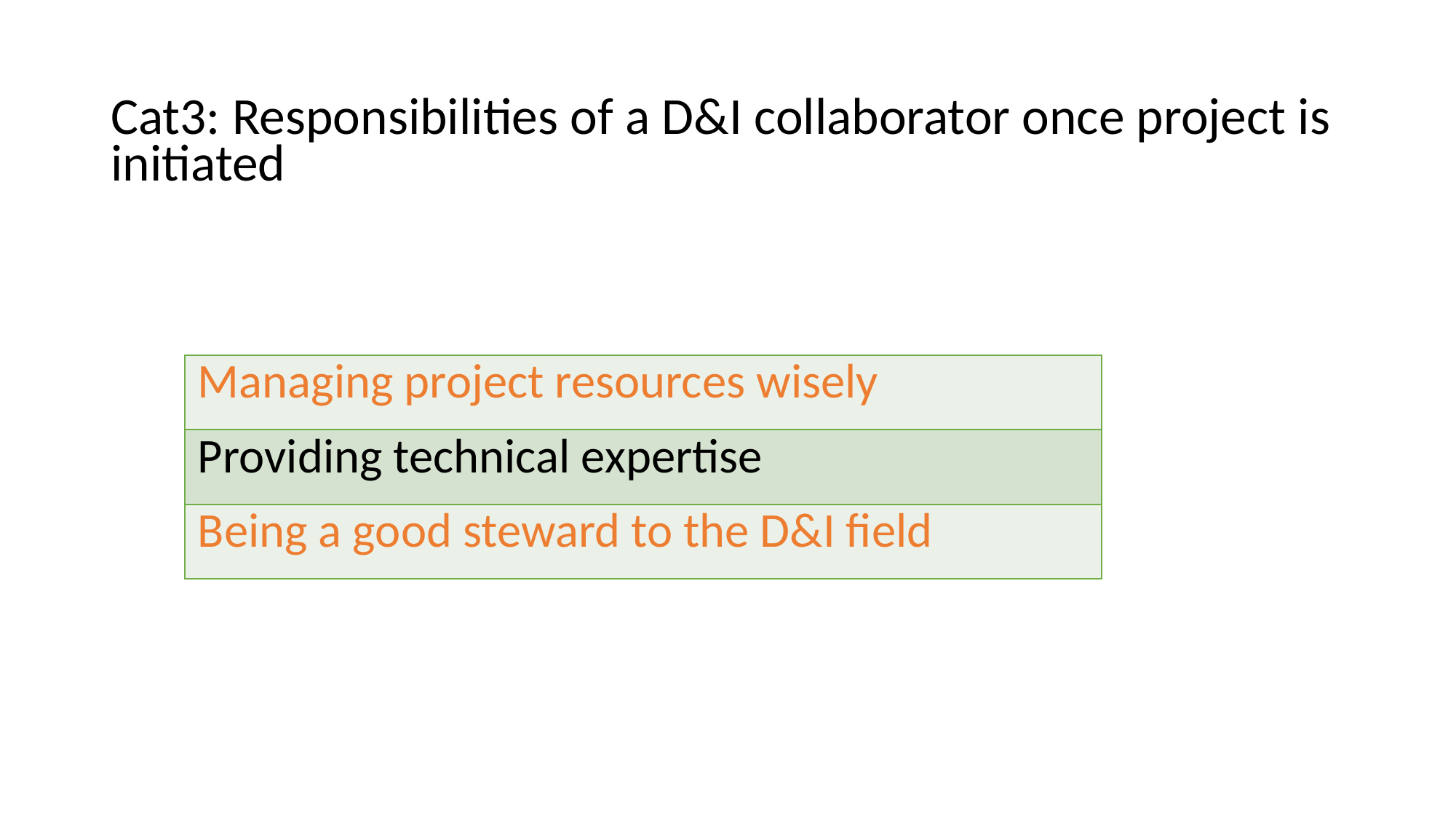

# Cat3: Responsibilities of a D&I collaborator once project is initiated
| Managing project resources wisely |
| --- |
| Providing technical expertise |
| Being a good steward to the D&I field |